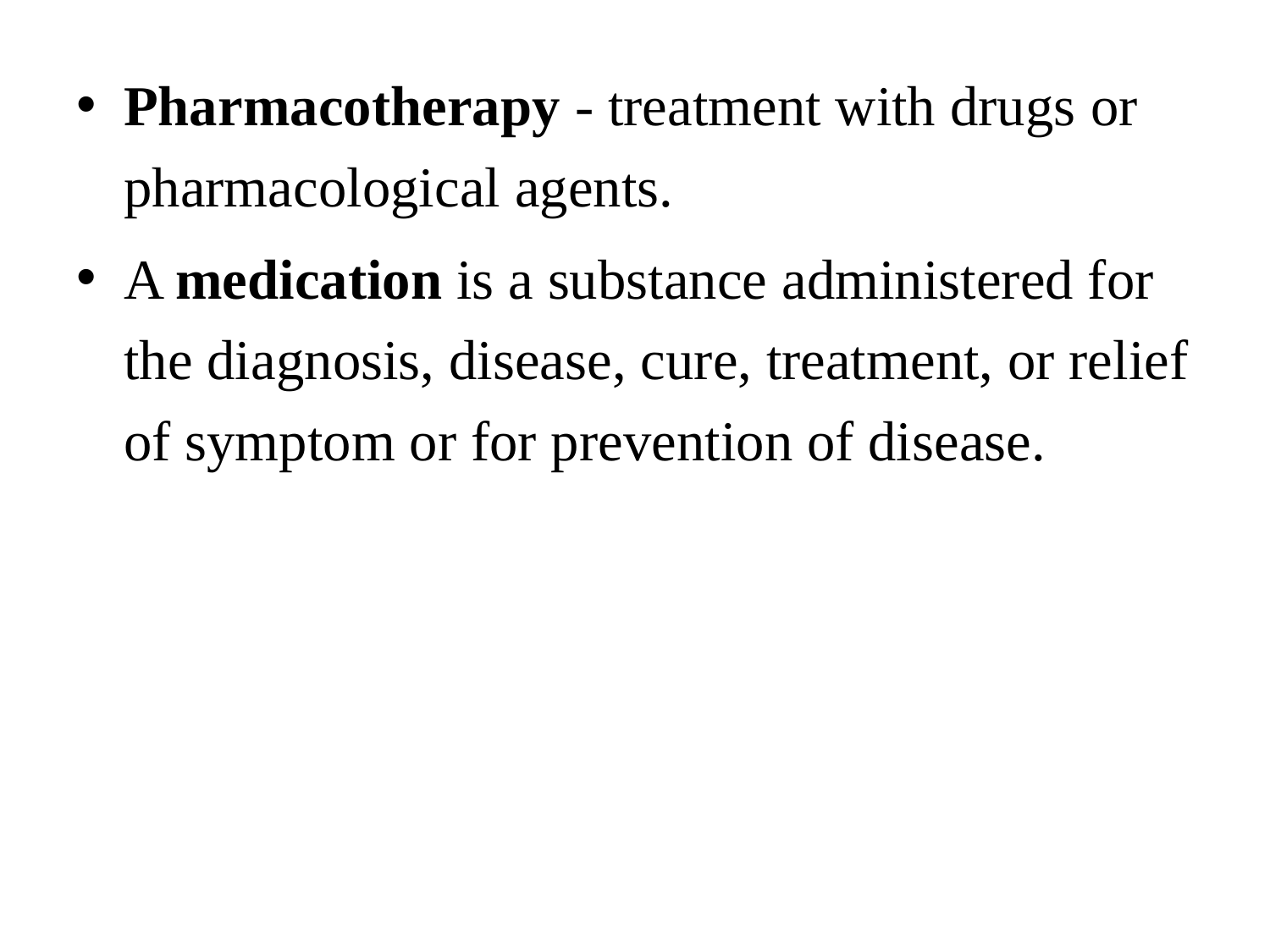

#
Pharmacotherapy - treatment with drugs or pharmacological agents.
A medication is a substance administered for the diagnosis, disease, cure, treatment, or relief of symptom or for prevention of disease.